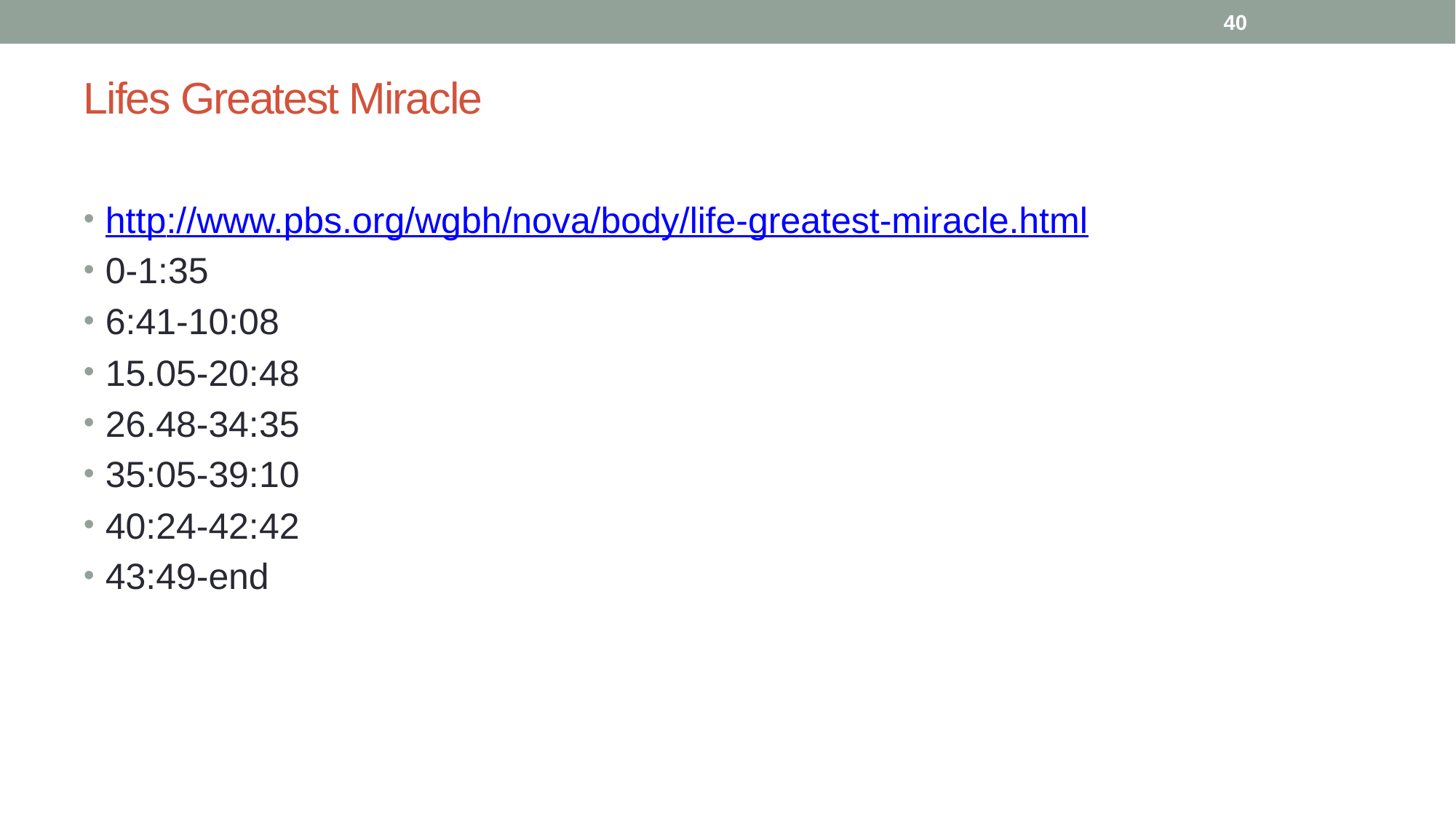

40
# Lifes Greatest Miracle
http://www.pbs.org/wgbh/nova/body/life-greatest-miracle.html
0-1:35
6:41-10:08
15.05-20:48
26.48-34:35
35:05-39:10
40:24-42:42
43:49-end